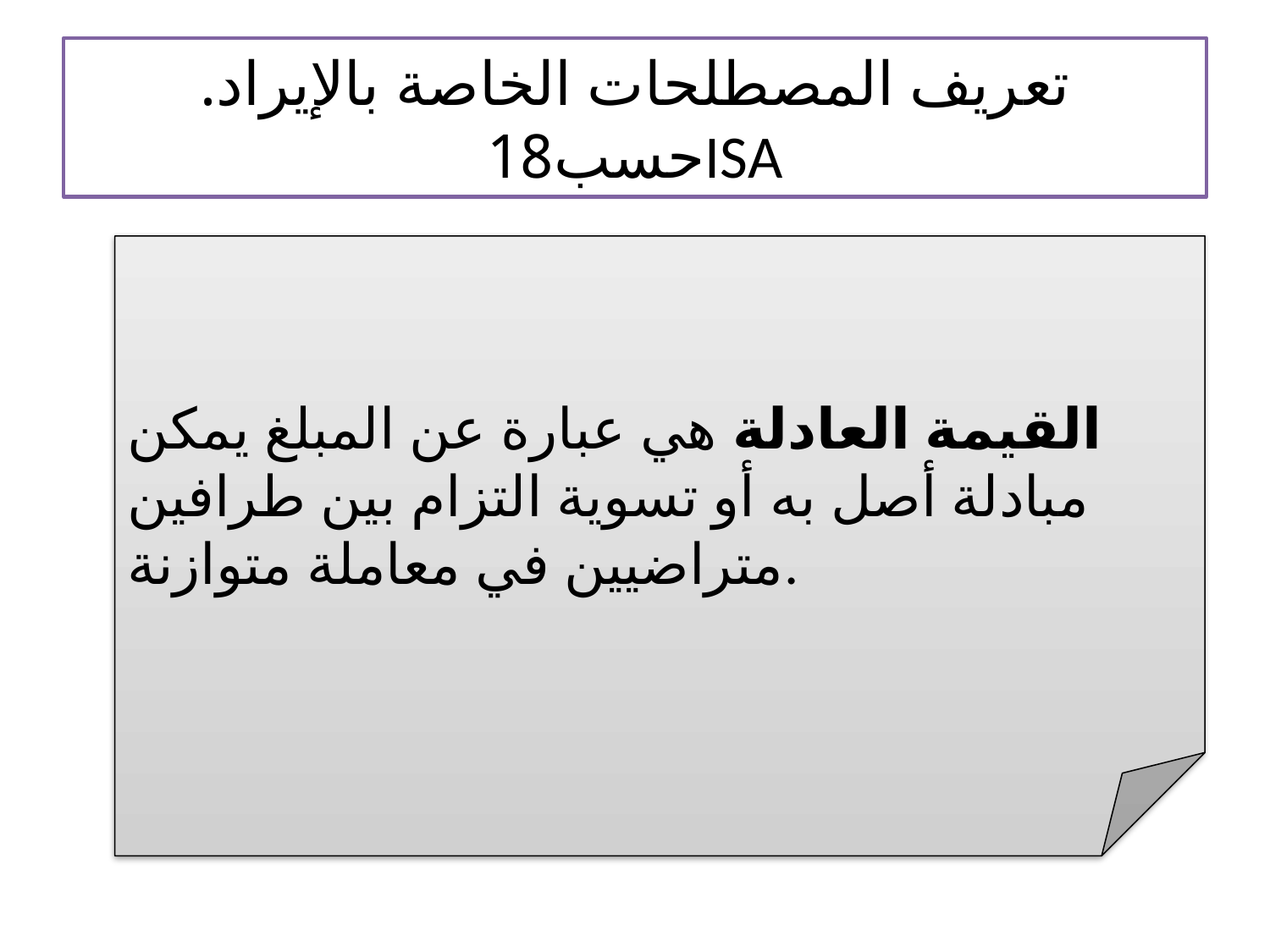

# تعريف المصطلحات الخاصة بالإيراد. حسب18ISA

القيمة العادلة هي عبارة عن المبلغ يمكن مبادلة أصل به أو تسوية التزام بين طرافين متراضيين في معاملة متوازنة.